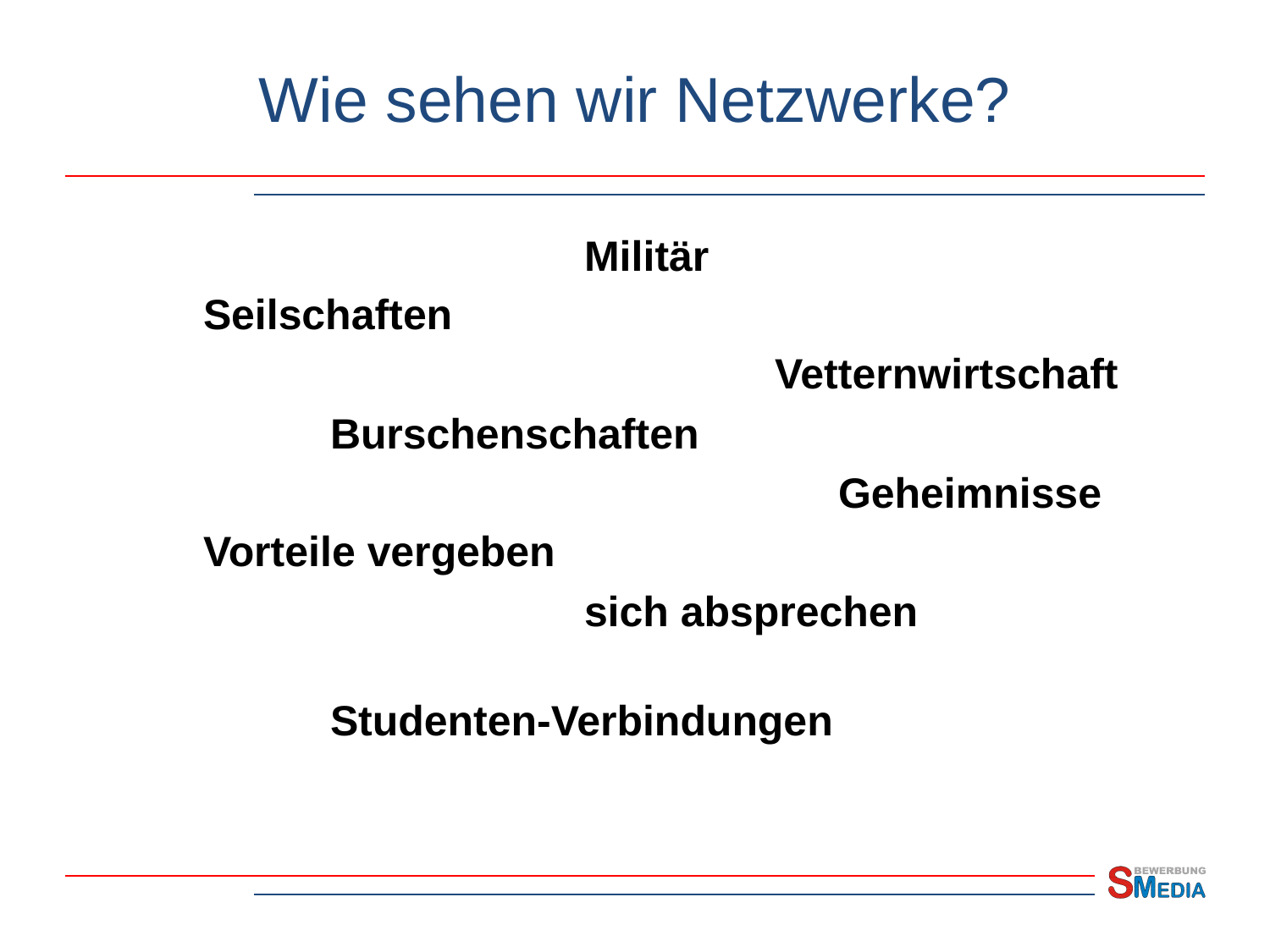

# Wie sehen wir Netzwerke?
				Militär
	Seilschaften
					Vetternwirtschaft
		Burschenschaften
						Geheimnisse
	Vorteile vergeben
				sich absprechen
		Studenten-Verbindungen